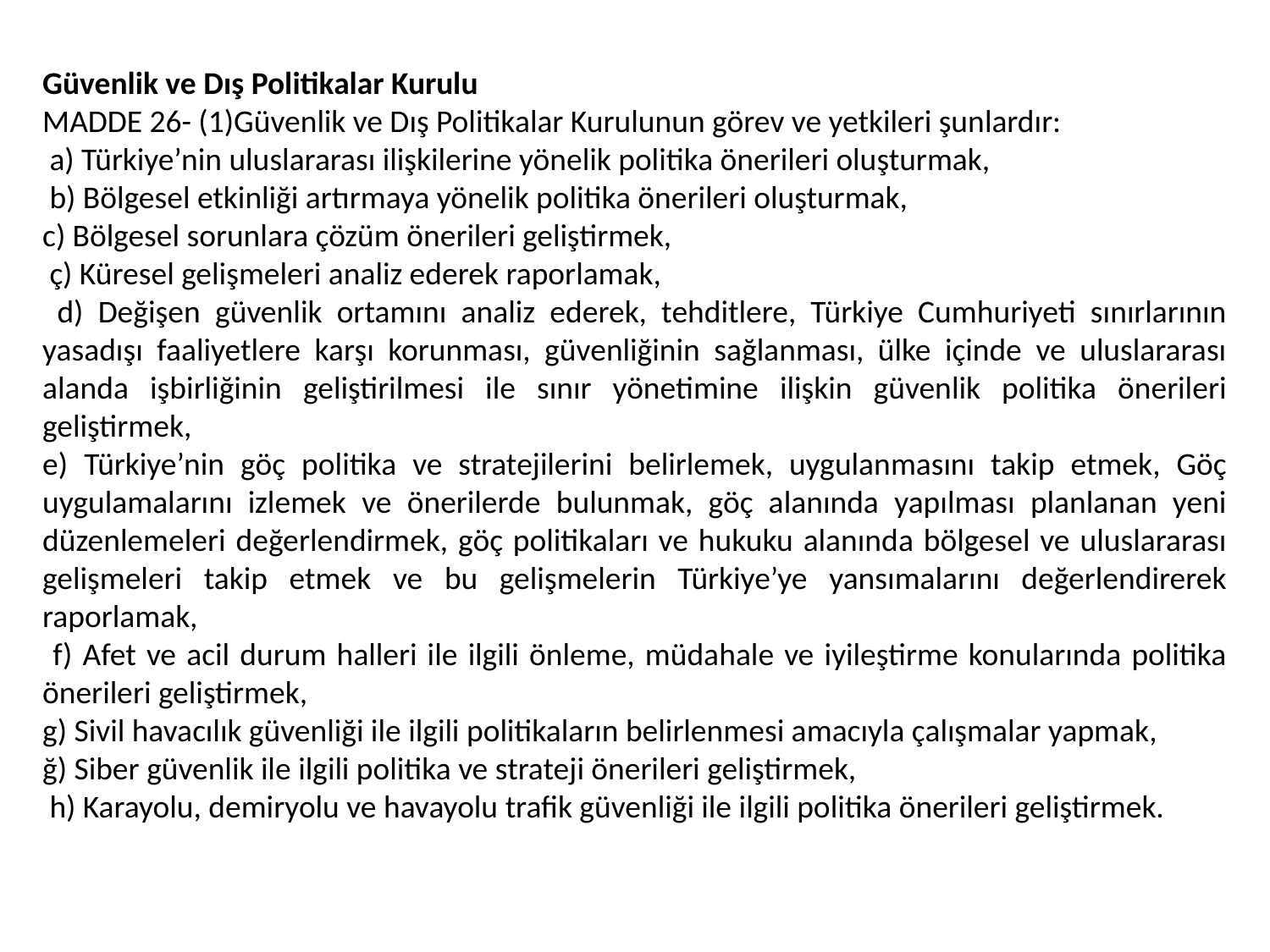

Güvenlik ve Dış Politikalar Kurulu
MADDE 26- (1)Güvenlik ve Dış Politikalar Kurulunun görev ve yetkileri şunlardır:
 a) Türkiye’nin uluslararası ilişkilerine yönelik politika önerileri oluşturmak,
 b) Bölgesel etkinliği artırmaya yönelik politika önerileri oluşturmak,
c) Bölgesel sorunlara çözüm önerileri geliştirmek,
 ç) Küresel gelişmeleri analiz ederek raporlamak,
 d) Değişen güvenlik ortamını analiz ederek, tehditlere, Türkiye Cumhuriyeti sınırlarının yasadışı faaliyetlere karşı korunması, güvenliğinin sağlanması, ülke içinde ve uluslararası alanda işbirliğinin geliştirilmesi ile sınır yönetimine ilişkin güvenlik politika önerileri geliştirmek,
e) Türkiye’nin göç politika ve stratejilerini belirlemek, uygulanmasını takip etmek, Göç uygulamalarını izlemek ve önerilerde bulunmak, göç alanında yapılması planlanan yeni düzenlemeleri değerlendirmek, göç politikaları ve hukuku alanında bölgesel ve uluslararası gelişmeleri takip etmek ve bu gelişmelerin Türkiye’ye yansımalarını değerlendirerek raporlamak,
 f) Afet ve acil durum halleri ile ilgili önleme, müdahale ve iyileştirme konularında politika önerileri geliştirmek,
g) Sivil havacılık güvenliği ile ilgili politikaların belirlenmesi amacıyla çalışmalar yapmak,
ğ) Siber güvenlik ile ilgili politika ve strateji önerileri geliştirmek,
 h) Karayolu, demiryolu ve havayolu trafik güvenliği ile ilgili politika önerileri geliştirmek.